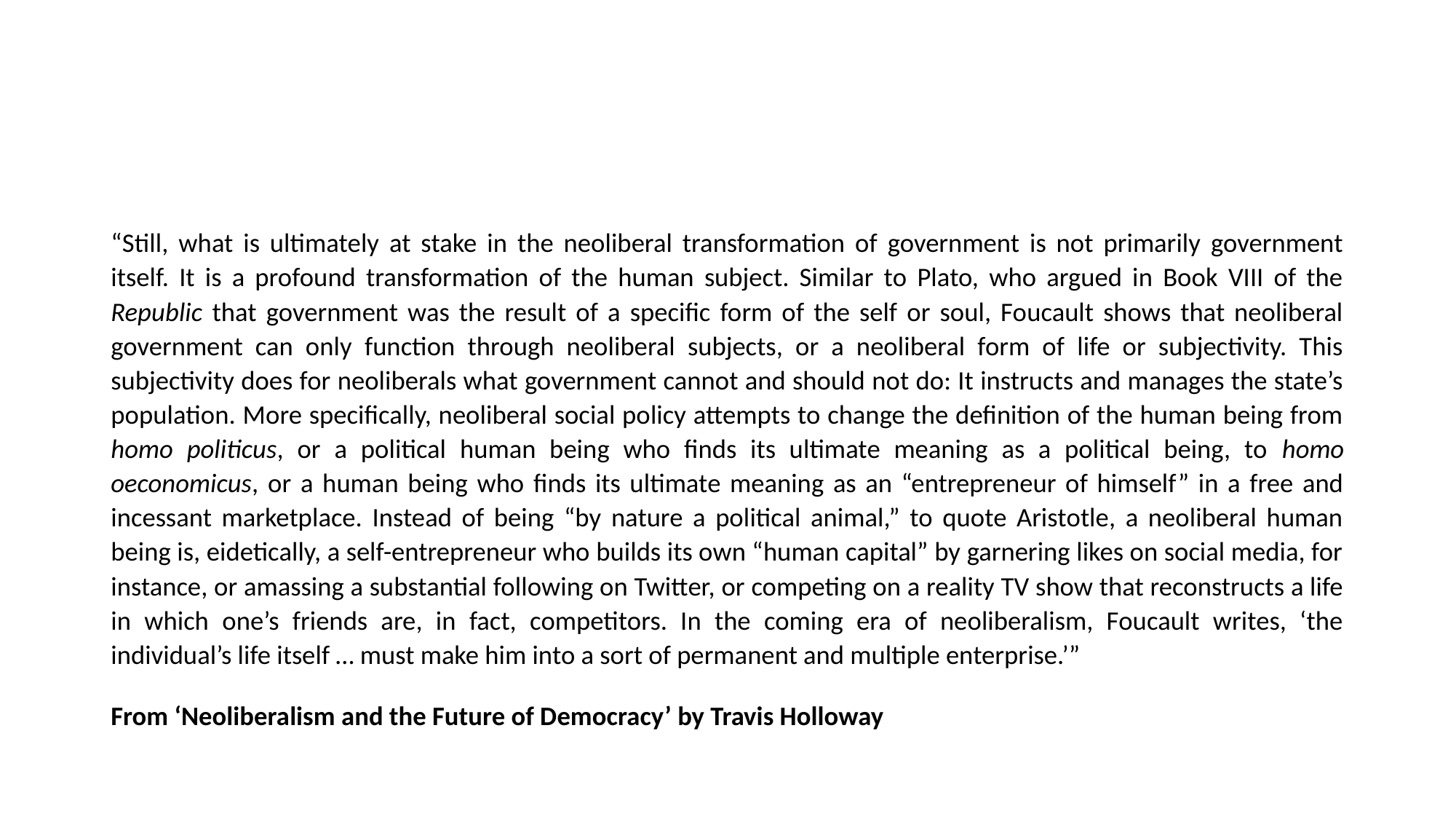

#
“Still, what is ultimately at stake in the neoliberal transformation of government is not primarily government itself. It is a profound transformation of the human subject. Similar to Plato, who argued in Book VIII of the Republic that government was the result of a specific form of the self or soul, Foucault shows that neoliberal government can only function through neoliberal subjects, or a neoliberal form of life or subjectivity. This subjectivity does for neoliberals what government cannot and should not do: It instructs and manages the state’s population. More specifically, neoliberal social policy attempts to change the definition of the human being from homo politicus, or a political human being who finds its ultimate meaning as a political being, to homo oeconomicus, or a human being who finds its ultimate meaning as an “entrepreneur of himself” in a free and incessant marketplace. Instead of being “by nature a political animal,” to quote Aristotle, a neoliberal human being is, eidetically, a self-entrepreneur who builds its own “human capital” by garnering likes on social media, for instance, or amassing a substantial following on Twitter, or competing on a reality TV show that reconstructs a life in which one’s friends are, in fact, competitors. In the coming era of neoliberalism, Foucault writes, ‘the individual’s life itself … must make him into a sort of permanent and multiple enterprise.’”
From ‘Neoliberalism and the Future of Democracy’ by Travis Holloway